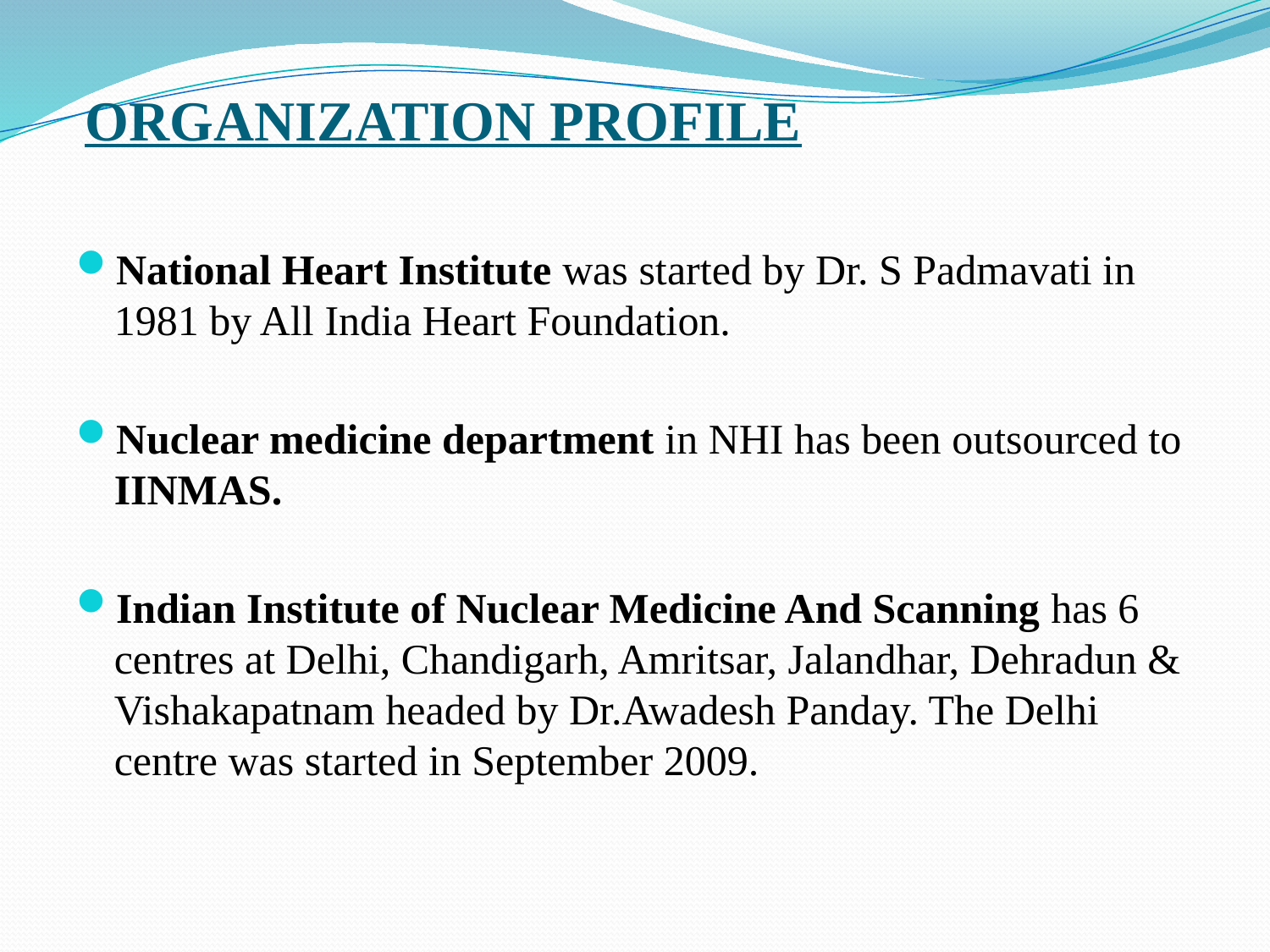

# ORGANIZATION PROFILE
National Heart Institute was started by Dr. S Padmavati in 1981 by All India Heart Foundation.

Nuclear medicine department in NHI has been outsourced to IINMAS.

Indian Institute of Nuclear Medicine And Scanning has 6 centres at Delhi, Chandigarh, Amritsar, Jalandhar, Dehradun & Vishakapatnam headed by Dr.Awadesh Panday. The Delhi centre was started in September 2009.